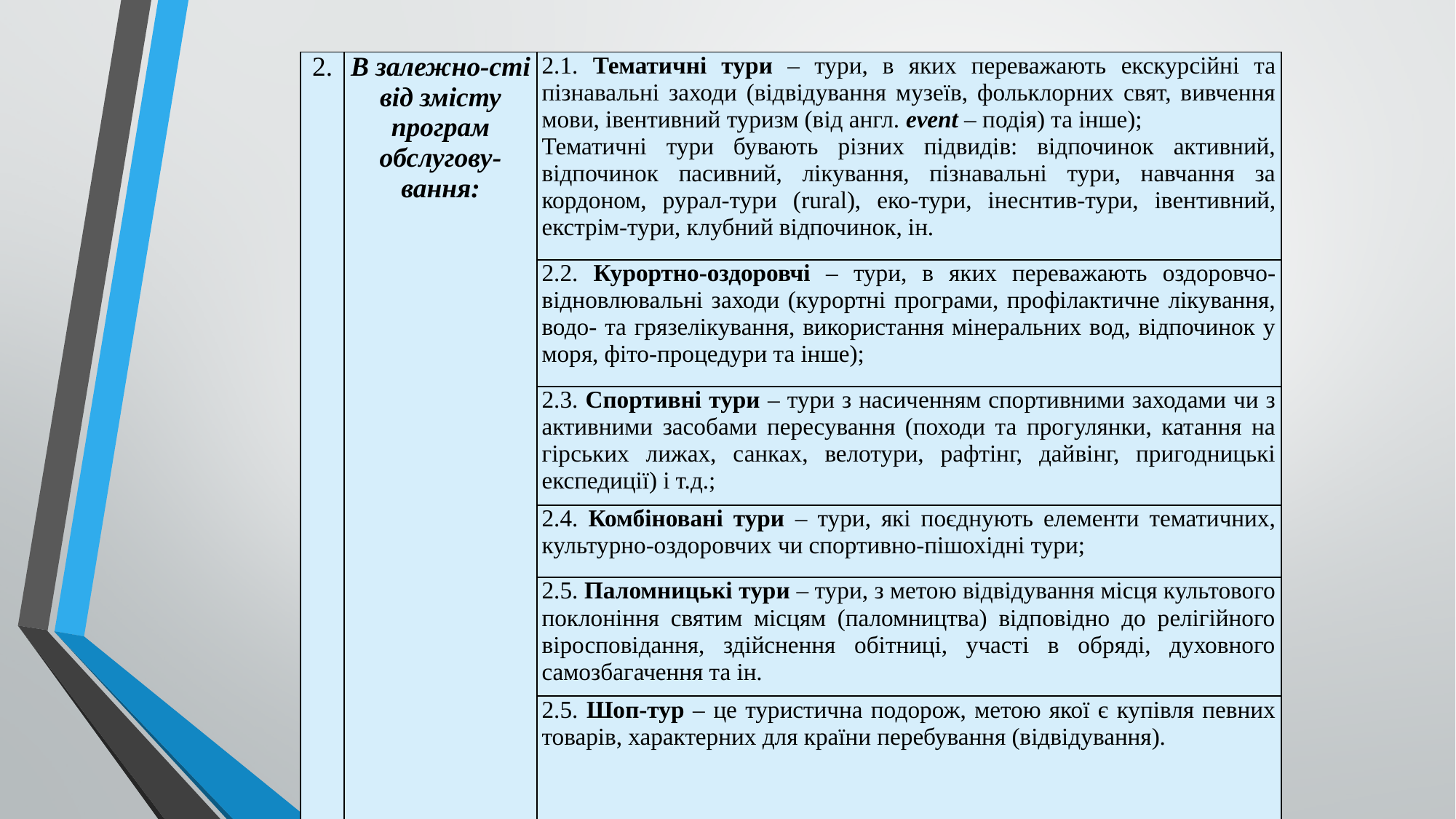

| 2. | В залежно-сті від змісту програм обслугову-вання: | 2.1. Тематичні тури – тури, в яких переважають екскурсійні та пізнавальні заходи (відвідування музеїв, фольклорних свят, вивчення мови, івентивний туризм (від англ. еvent – подія) та інше); Тематичні тури бувають різних підвидів: відпочинок активний, відпочинок пасивний, лікування, пізнавальні тури, навчання за кордоном, рурал-тури (rural), еко-тури, інеснтив-тури, івентивний, екстрім-тури, клубний відпочинок, ін. |
| --- | --- | --- |
|  |  | 2.2. Курортно-оздоровчі – тури, в яких переважають оздоровчо-відновлювальні заходи (курортні програми, профілактичне лікування, водо- та грязелікування, використання мінеральних вод, відпочинок у моря, фіто-процедури та інше); |
|  |  | 2.3. Спортивні тури – тури з насиченням спортивними заходами чи з активними засобами пересування (походи та прогулянки, катання на гірських лижах, санках, велотури, рафтінг, дайвінг, пригодницькі експедиції) і т.д.; |
|  |  | 2.4. Комбіновані тури – тури, які поєднують елементи тематичних, культурно-оздоровчих чи спортивно-пішохідні тури; |
|  |  | 2.5. Паломницькі тури – тури, з метою відвідування місця культового поклоніння святим місцям (паломництва) відповідно до релігійного віросповідання, здійснення обітниці, участі в обряді, духовного самозбагачення та ін. |
|  |  | 2.5. Шоп-тур – це туристична подорож, метою якої є купівля певних товарів, характерних для країни перебування (відвідування). |